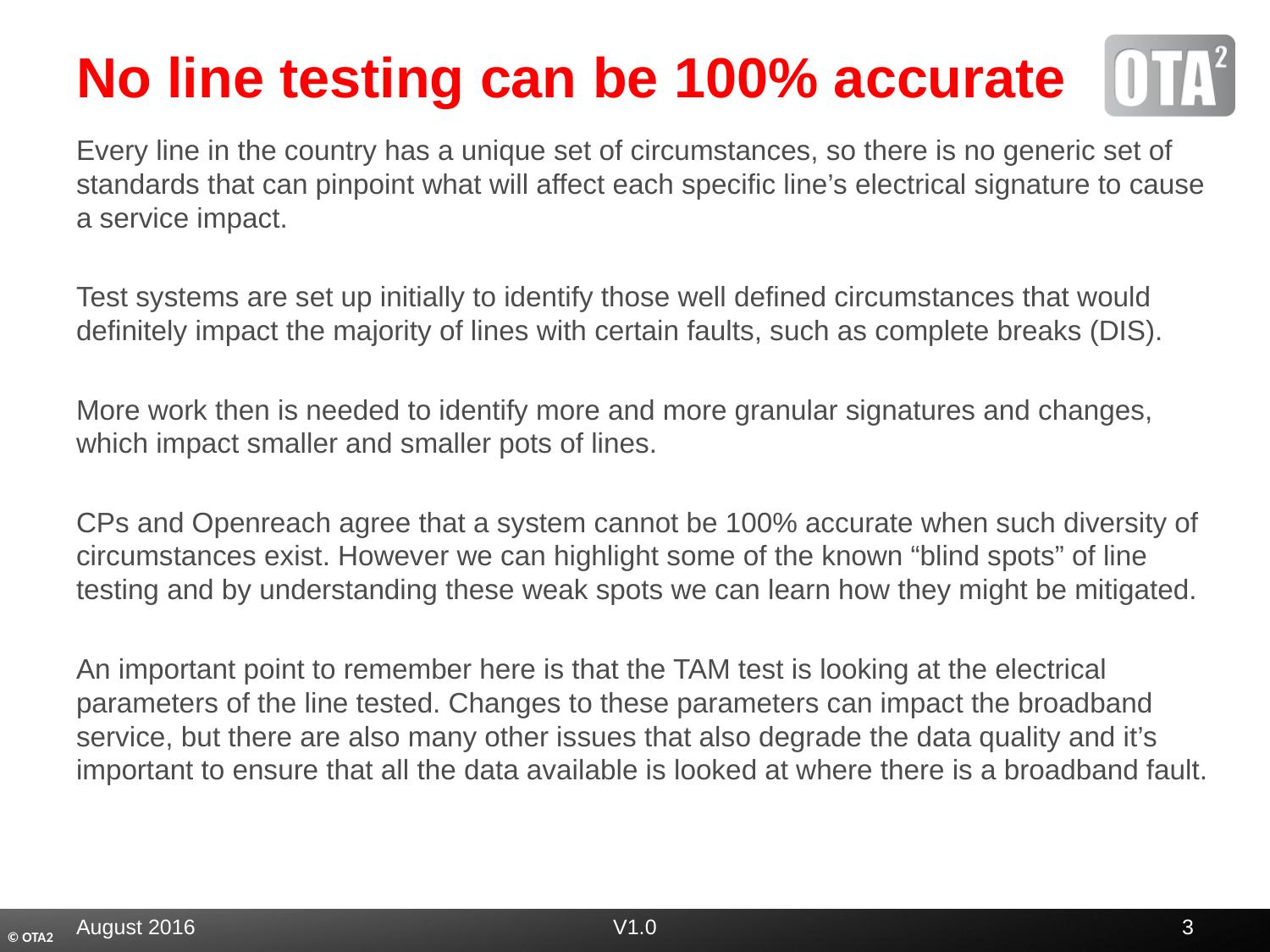

# No line testing can be 100% accurate
Every line in the country has a unique set of circumstances, so there is no generic set of standards that can pinpoint what will affect each specific line’s electrical signature to cause a service impact.

Test systems are set up initially to identify those well defined circumstances that would definitely impact the majority of lines with certain faults, such as complete breaks (DIS).

More work then is needed to identify more and more granular signatures and changes, which impact smaller and smaller pots of lines.

CPs and Openreach agree that a system cannot be 100% accurate when such diversity of circumstances exist. However we can highlight some of the known “blind spots” of line testing and by understanding these weak spots we can learn how they might be mitigated.

An important point to remember here is that the TAM test is looking at the electrical parameters of the line tested. Changes to these parameters can impact the broadband service, but there are also many other issues that also degrade the data quality and it’s important to ensure that all the data available is looked at where there is a broadband fault.

August 2016
V1.0
3